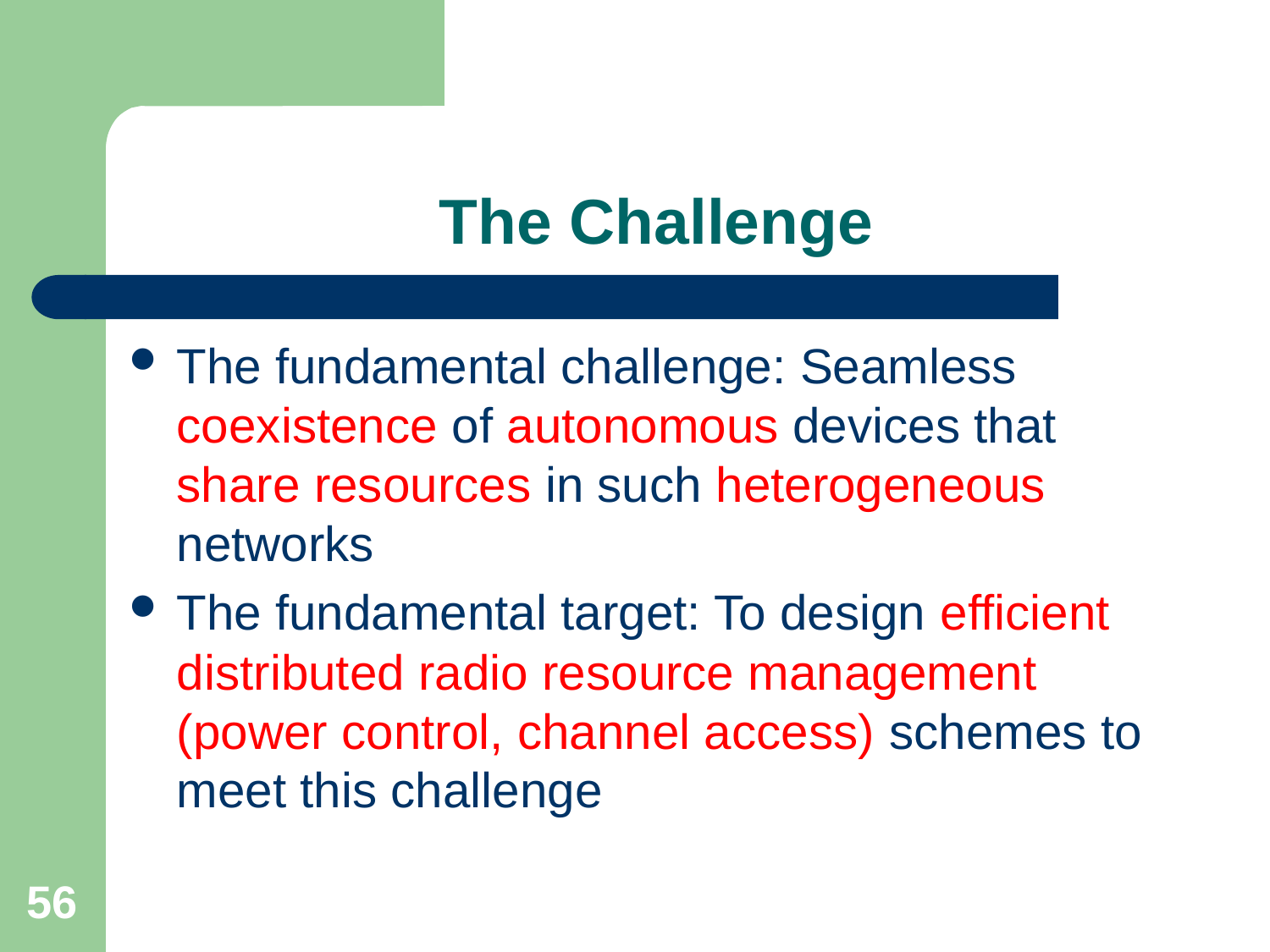

# The Challenge
The fundamental challenge: Seamless coexistence of autonomous devices that share resources in such heterogeneous networks
The fundamental target: To design efficient distributed radio resource management (power control, channel access) schemes to meet this challenge
56